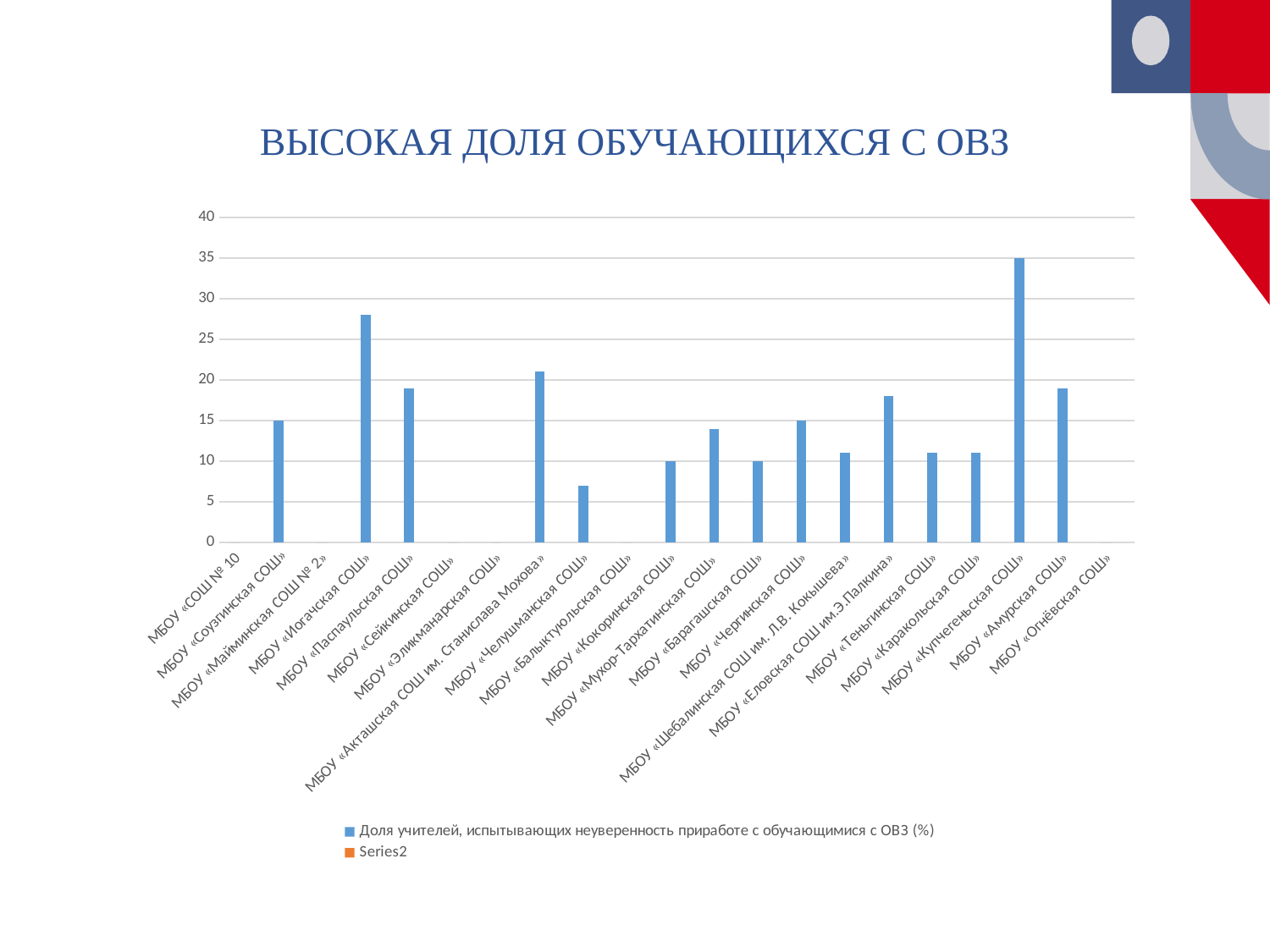

# ВЫСОКАЯ ДОЛЯ ОБУЧАЮЩИХСЯ С ОВЗ

### Chart

| Category | Доля учителей, испытывающих неуверенность приработе с обучающимися с ОВЗ (%) |  |
|---|---|---|
| МБОУ «СОШ № 10  | 0.0 | None |
| МБОУ «Соузгинская СОШ» | 15.0 | None |
| МБОУ «Майминская СОШ № 2»  | 0.0 | None |
| МБОУ «Иогачская СОШ»  | 28.0 | None |
| МБОУ «Паспаульская СОШ»  | 19.0 | None |
| МБОУ «Сейкинская СОШ»   | 0.0 | None |
| МБОУ «Эликманарская СОШ»  | 0.0 | None |
| МБОУ «Акташская СОШ им. Станислава Мохова»  | 21.0 | None |
| МБОУ «Челушманская СОШ»  | 7.0 | None |
| МБОУ «Балыктуюльская СОШ»  | 0.0 | None |
| МБОУ «Кокоринская СОШ»  | 10.0 | None |
| МБОУ «Мухор-Тархатинская СОШ»   | 14.0 | None |
| МБОУ «Барагашская СОШ»  | 10.0 | None |
| МБОУ «Чергинская СОШ»  | 15.0 | None |
| МБОУ «Шебалинская СОШ им. Л.В. Кокышева»  | 11.0 | None |
| МБОУ «Еловская СОШ им.Э.Палкина»  | 18.0 | None |
|  МБОУ «Теньгинская СОШ»  | 11.0 | None |
| МБОУ «Каракольская СОШ»  | 11.0 | None |
| МБОУ «Купчегеньская СОШ»  | 35.0 | None |
| МБОУ «Амурская СОШ»  | 19.0 | None |
| МБОУ «Огнёвская СОШ»  | 0.0 | None |